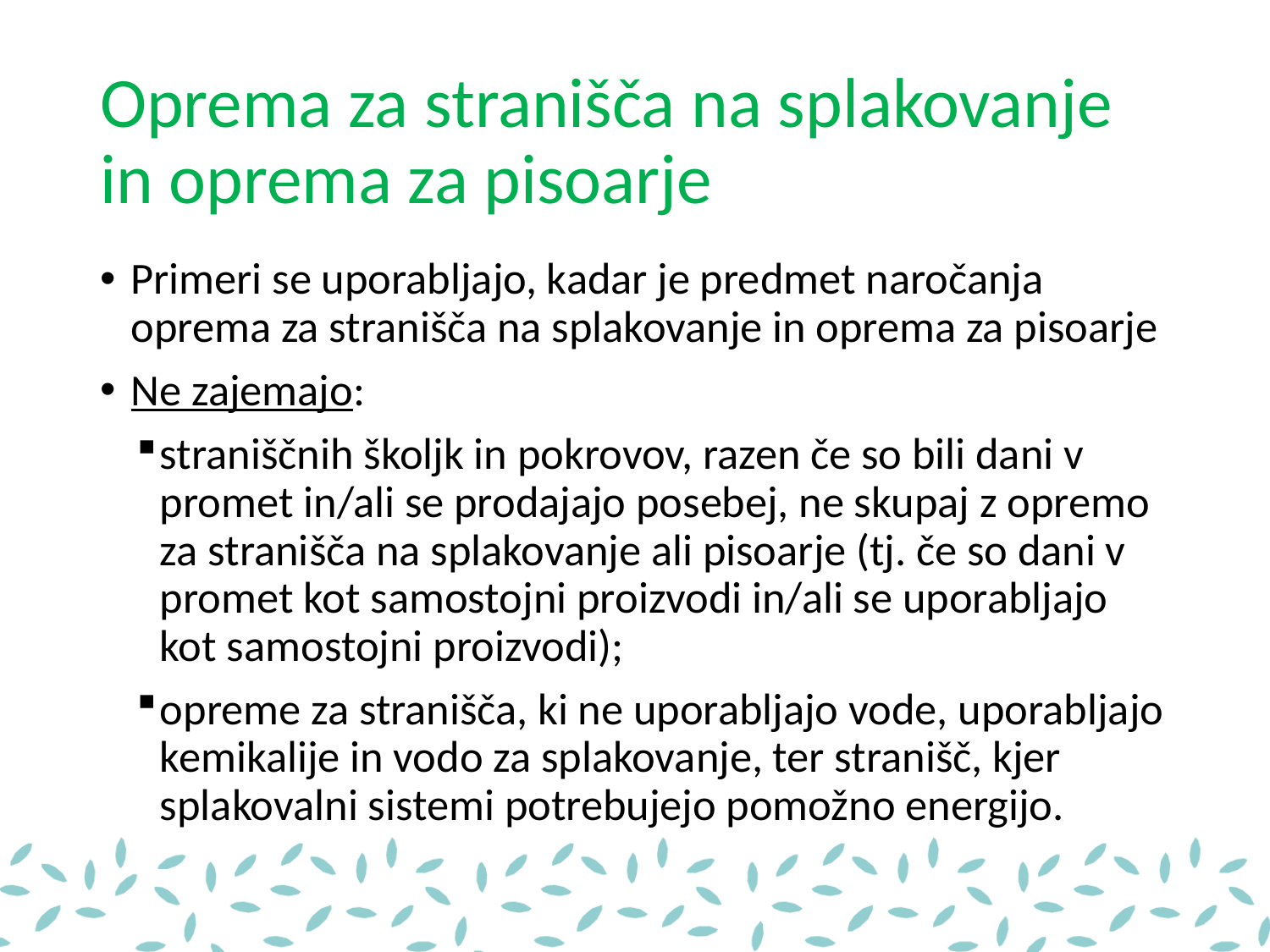

# Oprema za stranišča na splakovanje in oprema za pisoarje
Primeri se uporabljajo, kadar je predmet naročanja oprema za stranišča na splakovanje in oprema za pisoarje
Ne zajemajo:
straniščnih školjk in pokrovov, razen če so bili dani v promet in/ali se prodajajo posebej, ne skupaj z opremo za stranišča na splakovanje ali pisoarje (tj. če so dani v promet kot samostojni proizvodi in/ali se uporabljajo kot samostojni proizvodi);
opreme za stranišča, ki ne uporabljajo vode, uporabljajo kemikalije in vodo za splakovanje, ter stranišč, kjer splakovalni sistemi potrebujejo pomožno energijo.